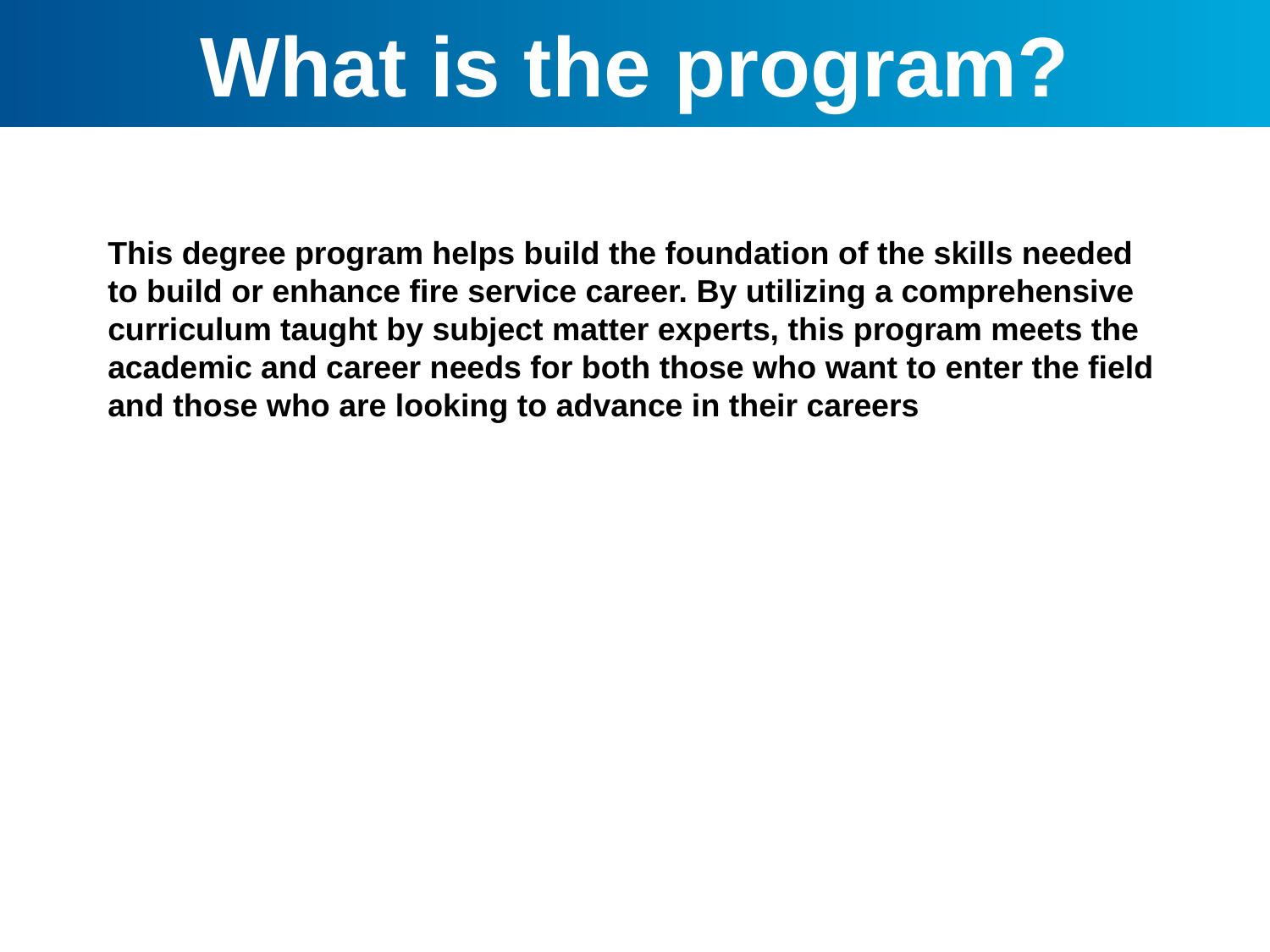

What is the program?

This degree program helps build the foundation of the skills needed to build or enhance fire service career. By utilizing a comprehensive curriculum taught by subject matter experts, this program meets the academic and career needs for both those who want to enter the field and those who are looking to advance in their careers